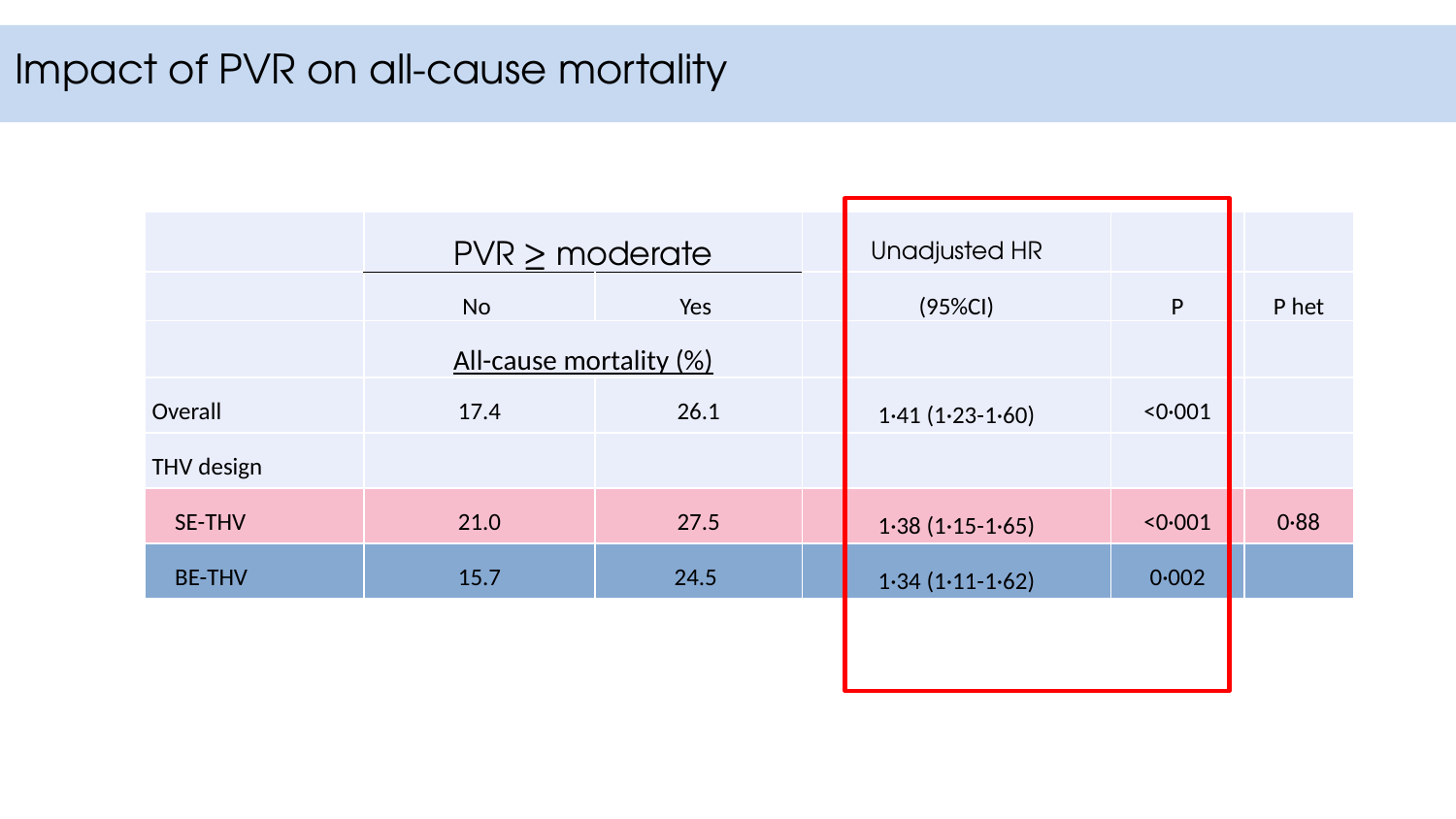

|  |
| --- |
Impact of PVR on all-cause mortality

|  | PVR ≥ moderate |  | Unadjusted HR |  |  |
| --- | --- | --- | --- | --- | --- |
|  | No | Yes | (95%CI) | P | P het |
|  | All-cause mortality (%) |  |  |  |  |
| Overall | 17.4 | 26.1 | 1·41 (1·23-1·60) | <0·001 |  |
| THV design |  |  |  |  |  |
| SE-THV | 21.0 | 27.5 | 1·38 (1·15-1·65) | <0·001 | 0·88 |
| BE-THV | 15.7 | 24.5 | 1·34 (1·11-1·62) | 0·002 |  |